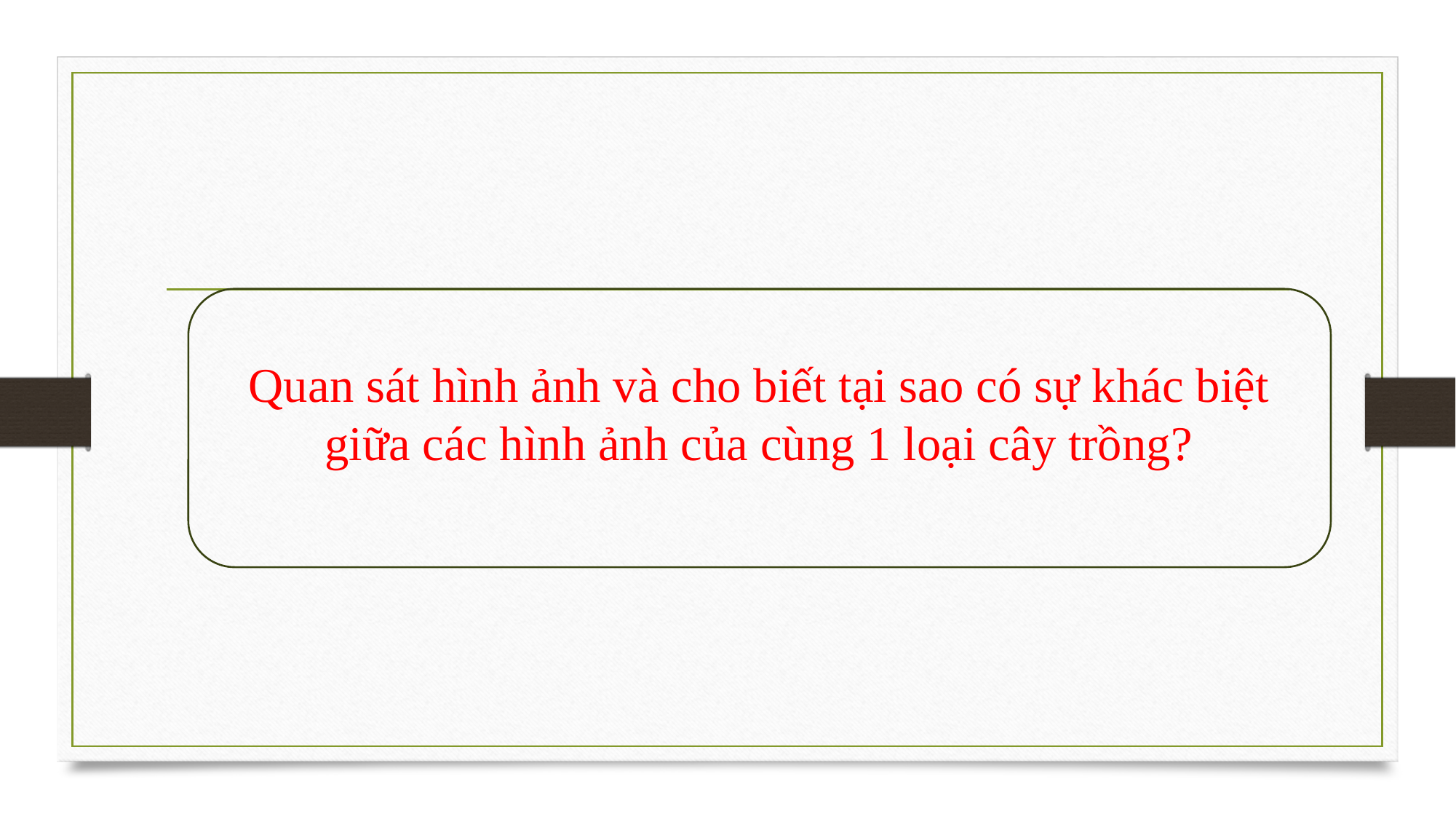

Quan sát hình ảnh và cho biết tại sao có sự khác biệt giữa các hình ảnh của cùng 1 loại cây trồng?